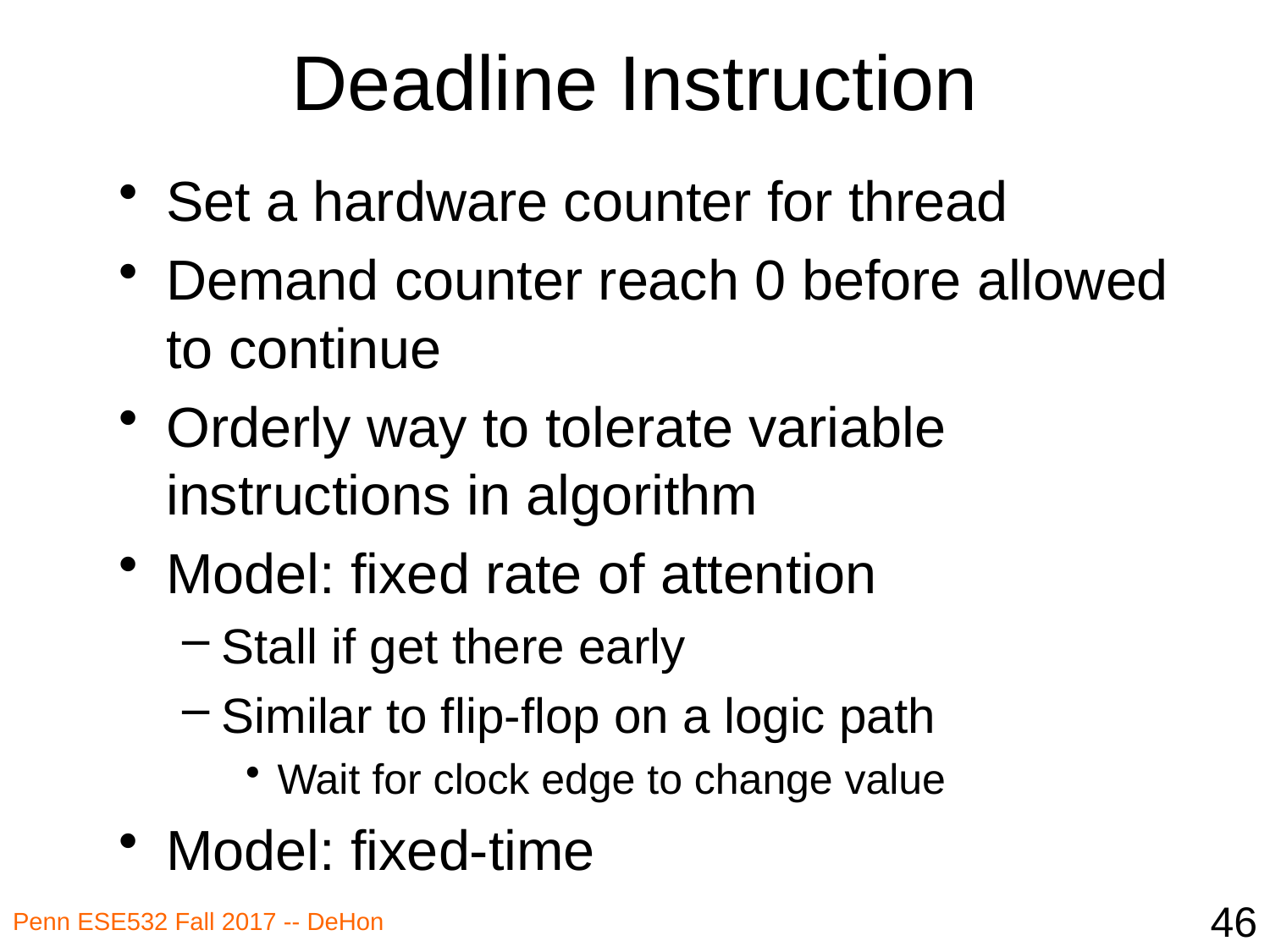

# Deadline Instruction
Set a hardware counter for thread
Demand counter reach 0 before allowed to continue
Orderly way to tolerate variable instructions in algorithm
Model: fixed rate of attention
Stall if get there early
Similar to flip-flop on a logic path
Wait for clock edge to change value
Model: fixed-time
46
Penn ESE532 Fall 2017 -- DeHon